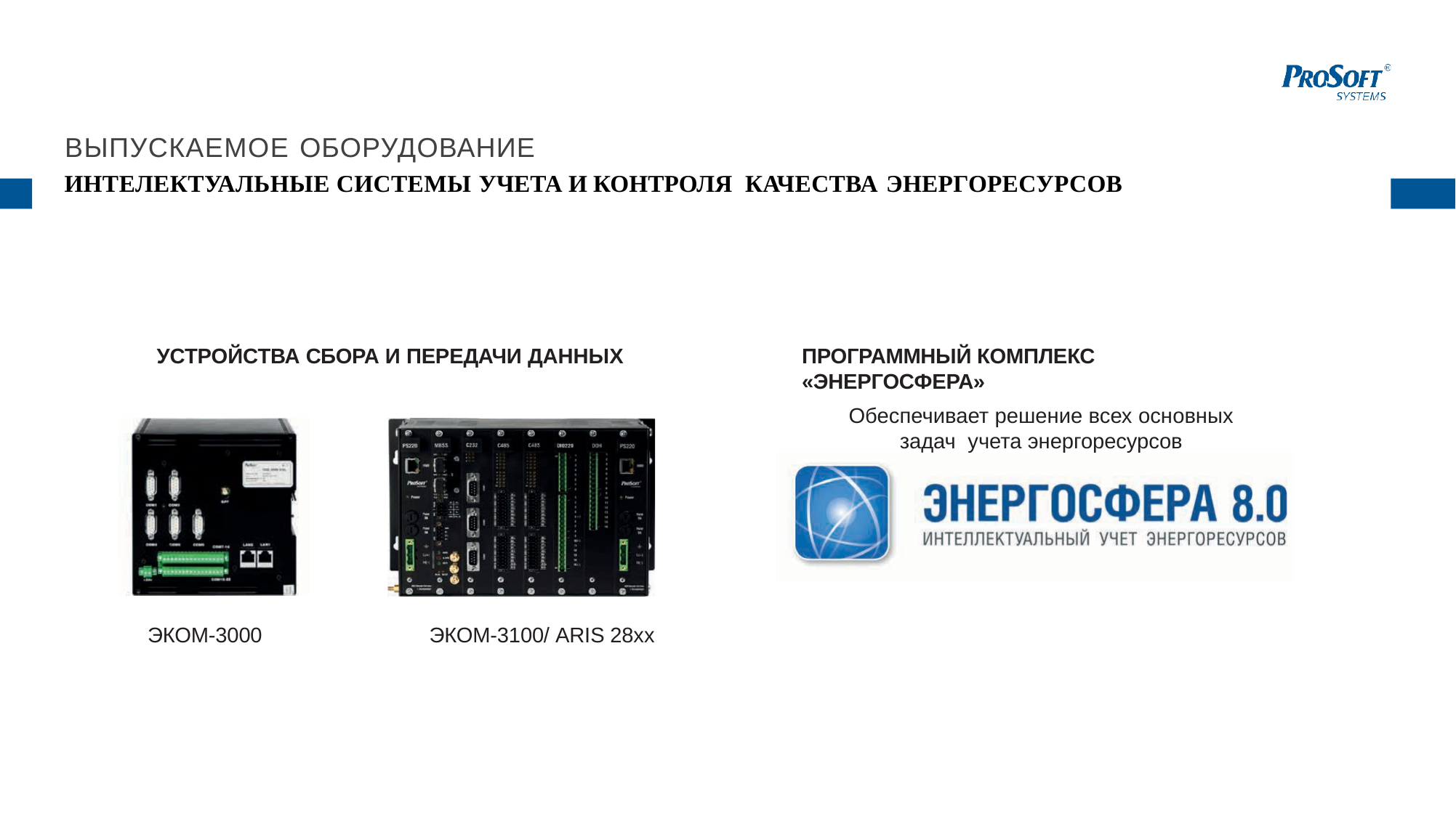

# ВЫПУСКАЕМОЕ ОБОРУДОВАНИЕ
ИНТЕЛЕКТУАЛЬНЫЕ СИСТЕМЫ УЧЕТА И КОНТРОЛЯ  КАЧЕСТВА ЭНЕРГОРЕСУРСОВ

ПРОГРАММНЫЙ КОМПЛЕКС «ЭНЕРГОСФЕРА»
Обеспечивает решение всех основных задач  учета энергоресурсов
УСТРОЙСТВА СБОРА И ПЕРЕДАЧИ ДАННЫХ

ЭКОМ-3000
ЭКОМ-3100/ ARIS 28xx